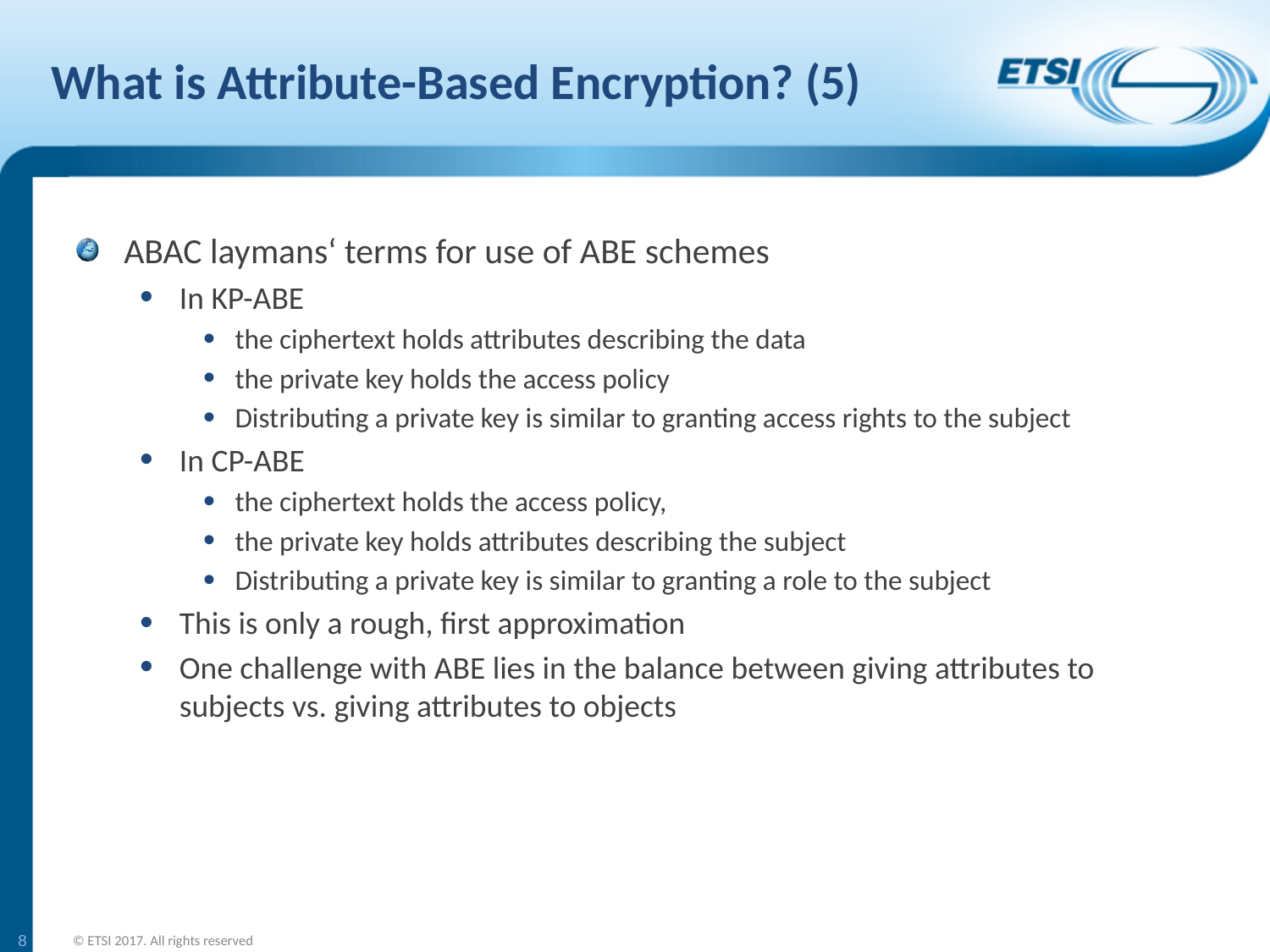

# What is Attribute-Based Encryption? (5)
ABAC laymans‘ terms for use of ABE schemes
In KP-ABE
the ciphertext holds attributes describing the data
the private key holds the access policy
Distributing a private key is similar to granting access rights to the subject
In CP-ABE
the ciphertext holds the access policy,
the private key holds attributes describing the subject
Distributing a private key is similar to granting a role to the subject
This is only a rough, first approximation
One challenge with ABE lies in the balance between giving attributes to subjects vs. giving attributes to objects
8
© ETSI 2017. All rights reserved